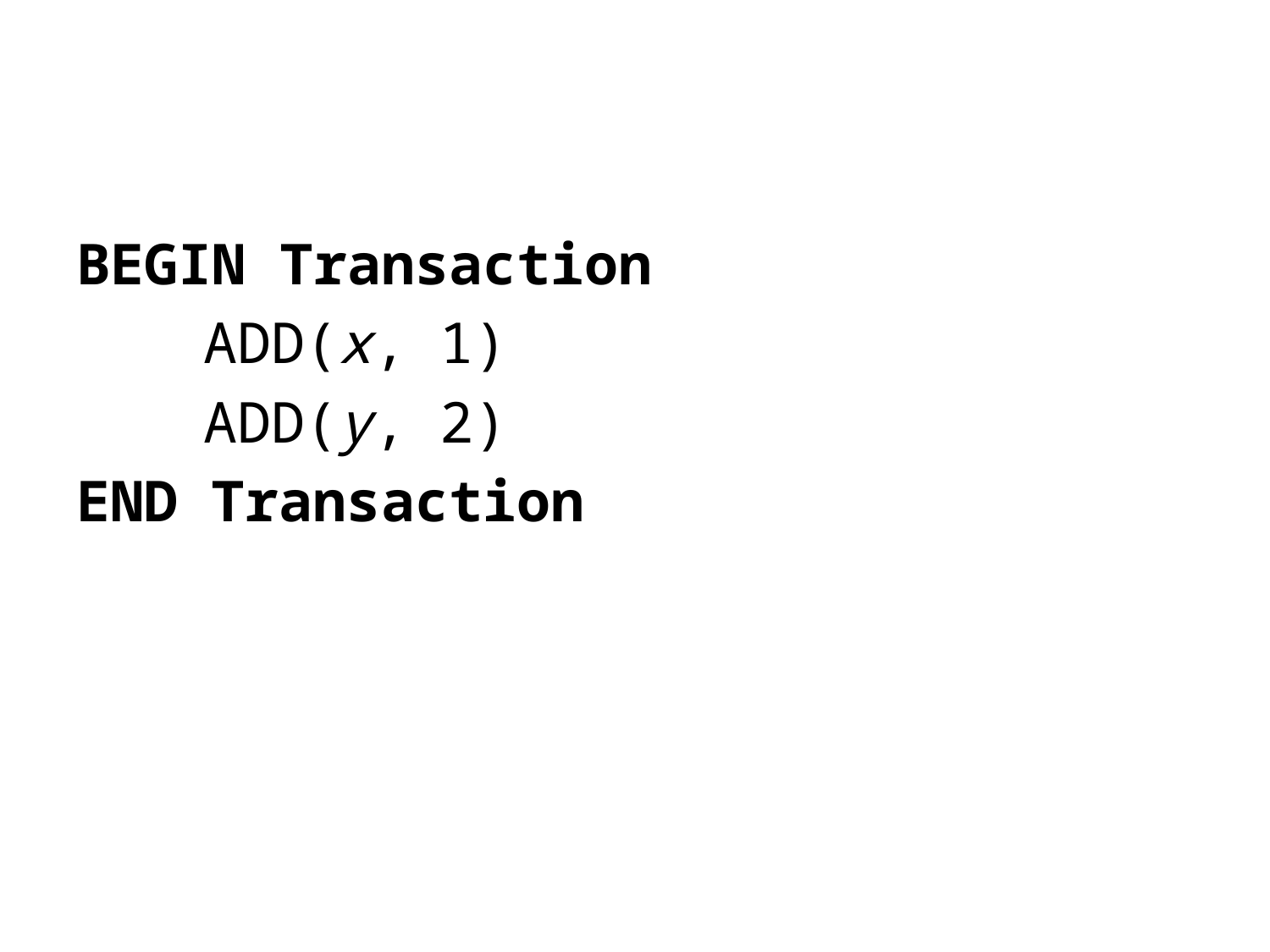

#
BEGIN Transaction
	ADD(x, 1)
	ADD(y, 2)
END Transaction